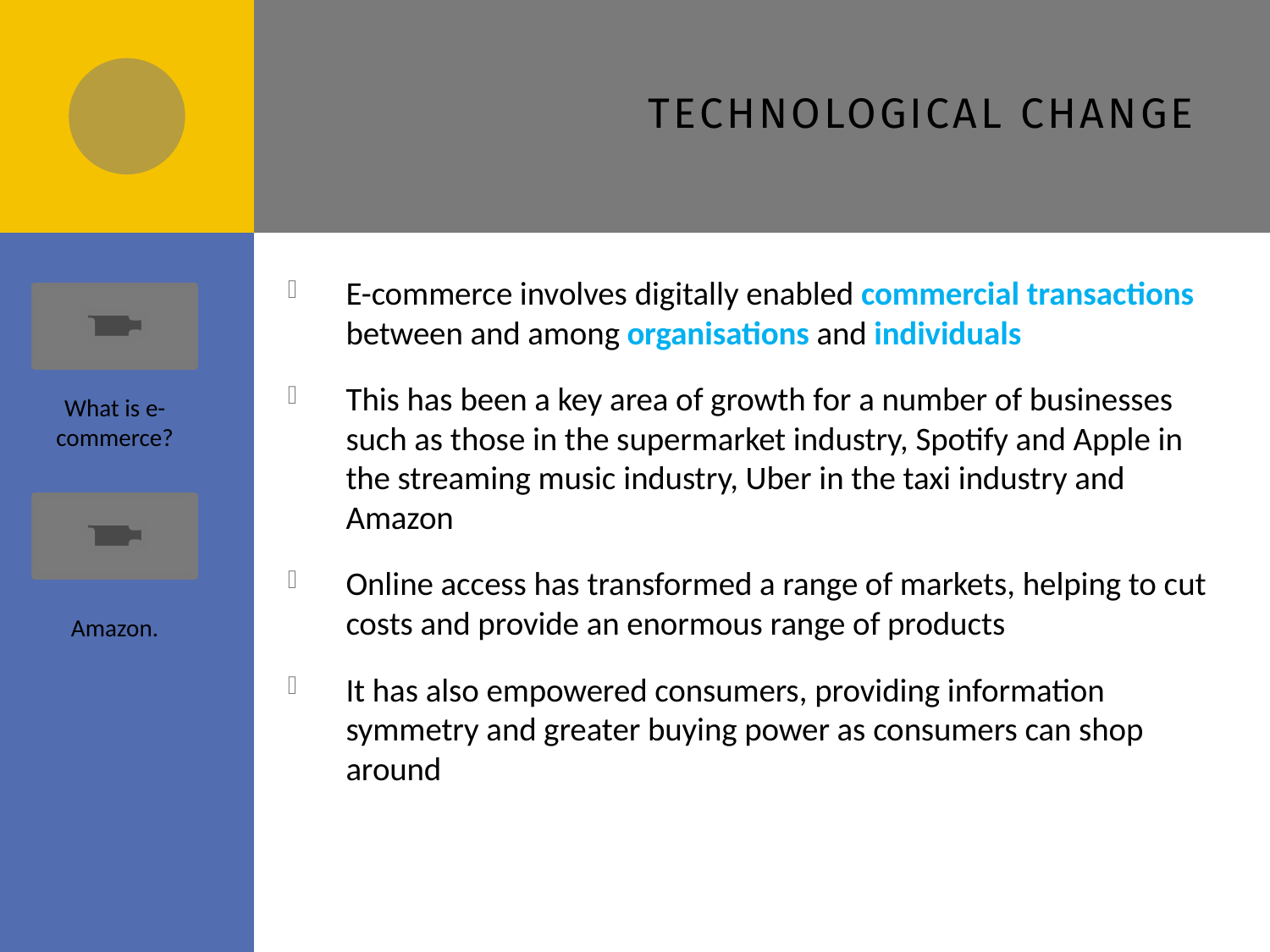

# Technological change
E-commerce involves digitally enabled commercial transactions between and among organisations and individuals
This has been a key area of growth for a number of businesses such as those in the supermarket industry, Spotify and Apple in the streaming music industry, Uber in the taxi industry and Amazon
Online access has transformed a range of markets, helping to cut costs and provide an enormous range of products
It has also empowered consumers, providing information symmetry and greater buying power as consumers can shop around

What is e-commerce?

Amazon.